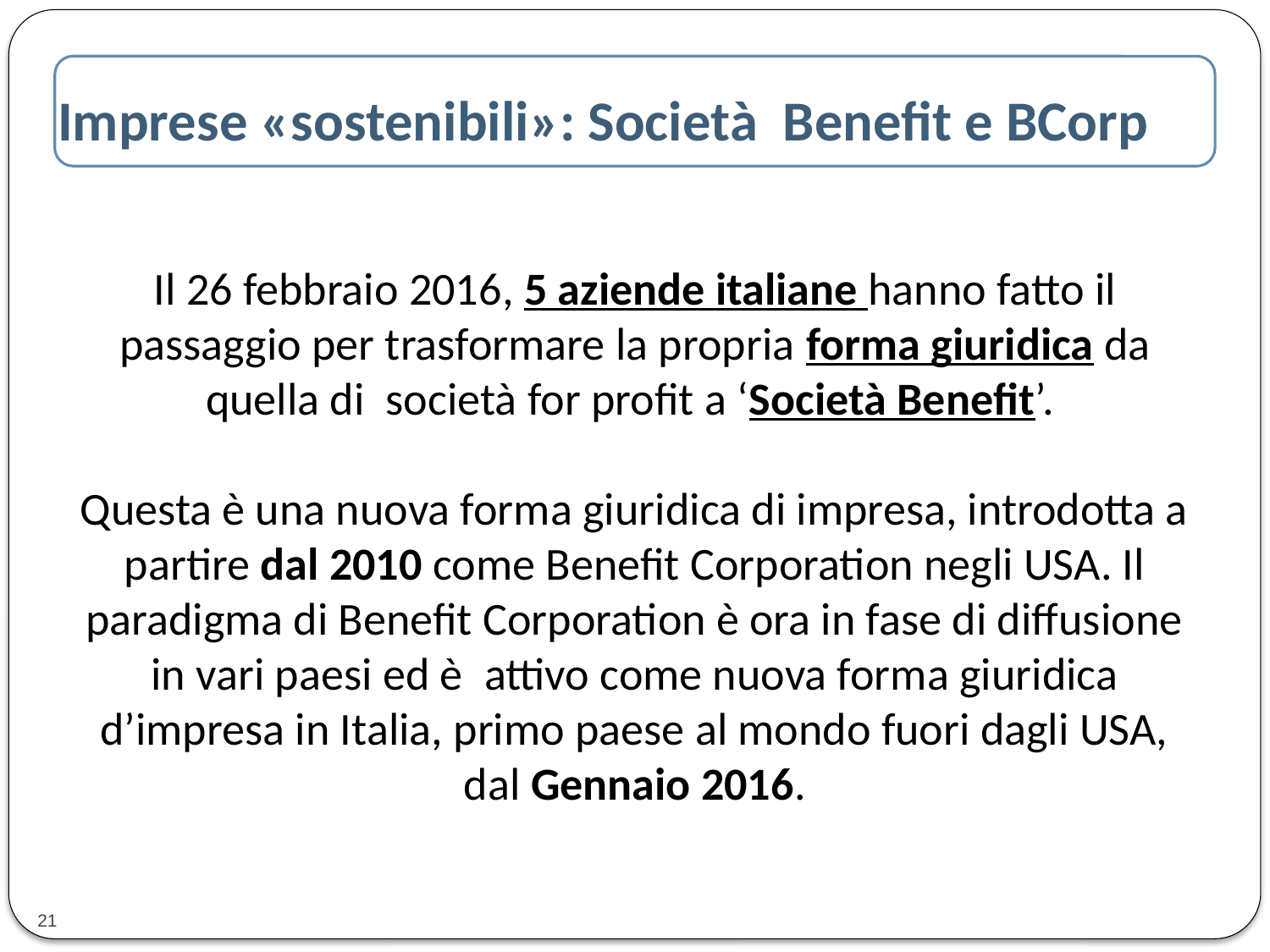

Imprese «sostenibili»: Società  Benefit e BCorp
Il 26 febbraio 2016, 5 aziende italiane hanno fatto il passaggio per trasformare la propria forma giuridica da quella di  società for profit a ‘Società Benefit’.

Questa è una nuova forma giuridica di impresa, introdotta a partire dal 2010 come Benefit Corporation negli USA. Il paradigma di Benefit Corporation è ora in fase di diffusione in vari paesi ed è  attivo come nuova forma giuridica d’impresa in Italia, primo paese al mondo fuori dagli USA, dal Gennaio 2016.
21